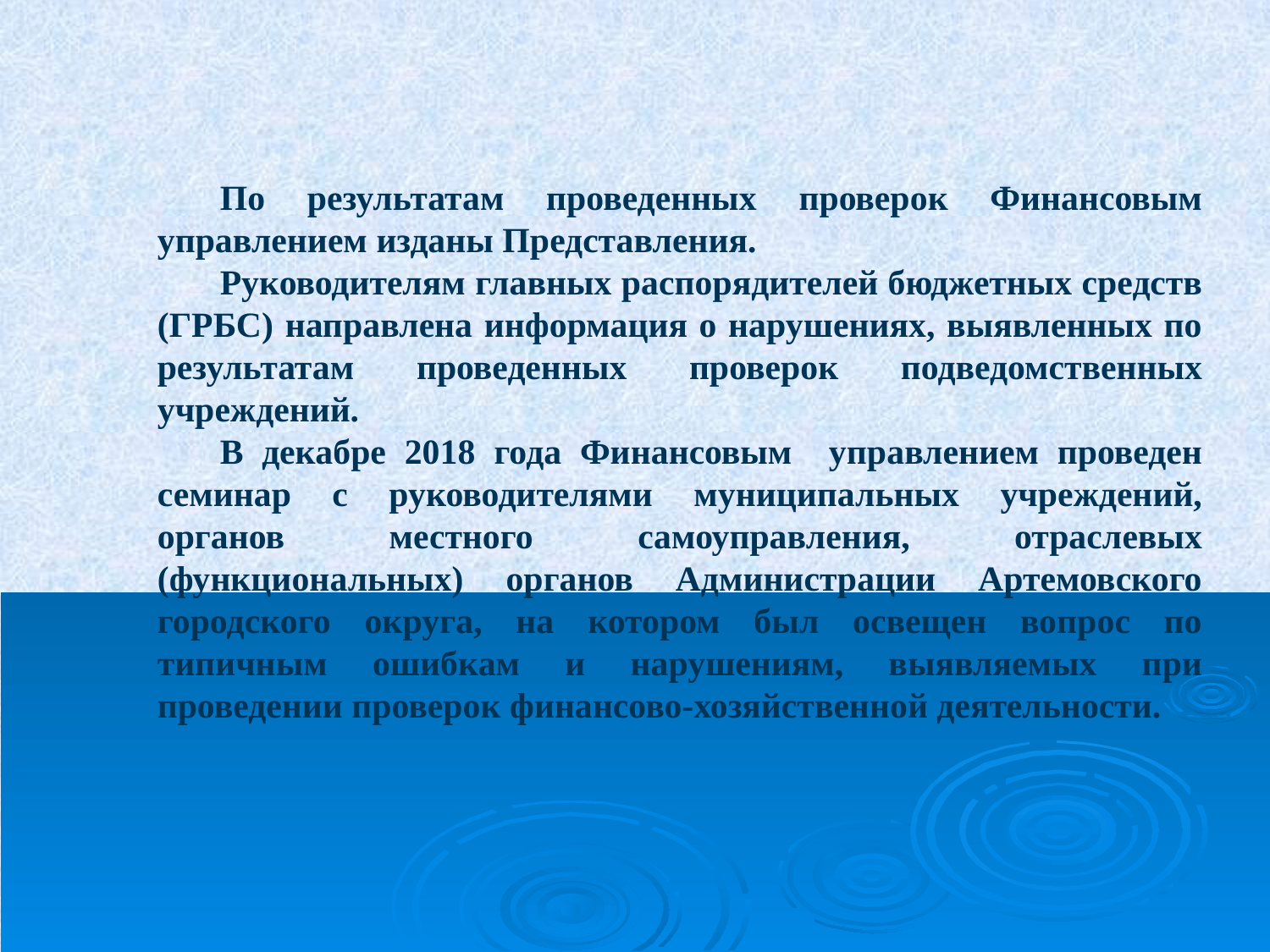

По результатам проведенных проверок Финансовым управлением изданы Представления.
Руководителям главных распорядителей бюджетных средств (ГРБС) направлена информация о нарушениях, выявленных по результатам проведенных проверок подведомственных учреждений.
В декабре 2018 года Финансовым  управлением проведен семинар с руководителями муниципальных учреждений, органов местного самоуправления, отраслевых (функциональных) органов Администрации Артемовского городского округа, на котором был освещен вопрос по типичным ошибкам и нарушениям, выявляемых при проведении проверок финансово-хозяйственной деятельности.